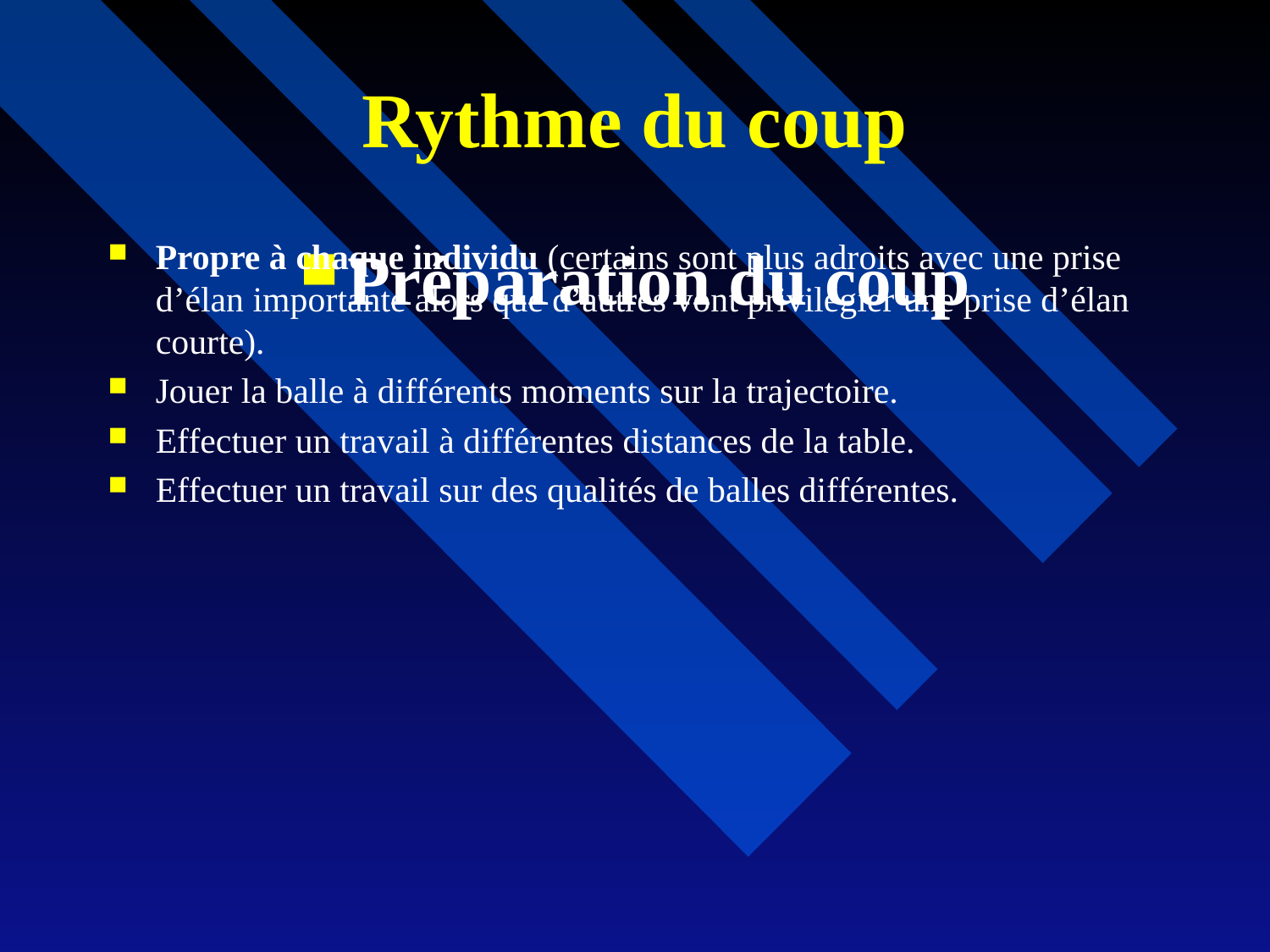

# Rythme du coup
Préparation du coup
Propre à chaque individu (certains sont plus adroits avec une prise d’élan importante alors que d’autres vont privilégier une prise d’élan courte).
Jouer la balle à différents moments sur la trajectoire.
Effectuer un travail à différentes distances de la table.
Effectuer un travail sur des qualités de balles différentes.